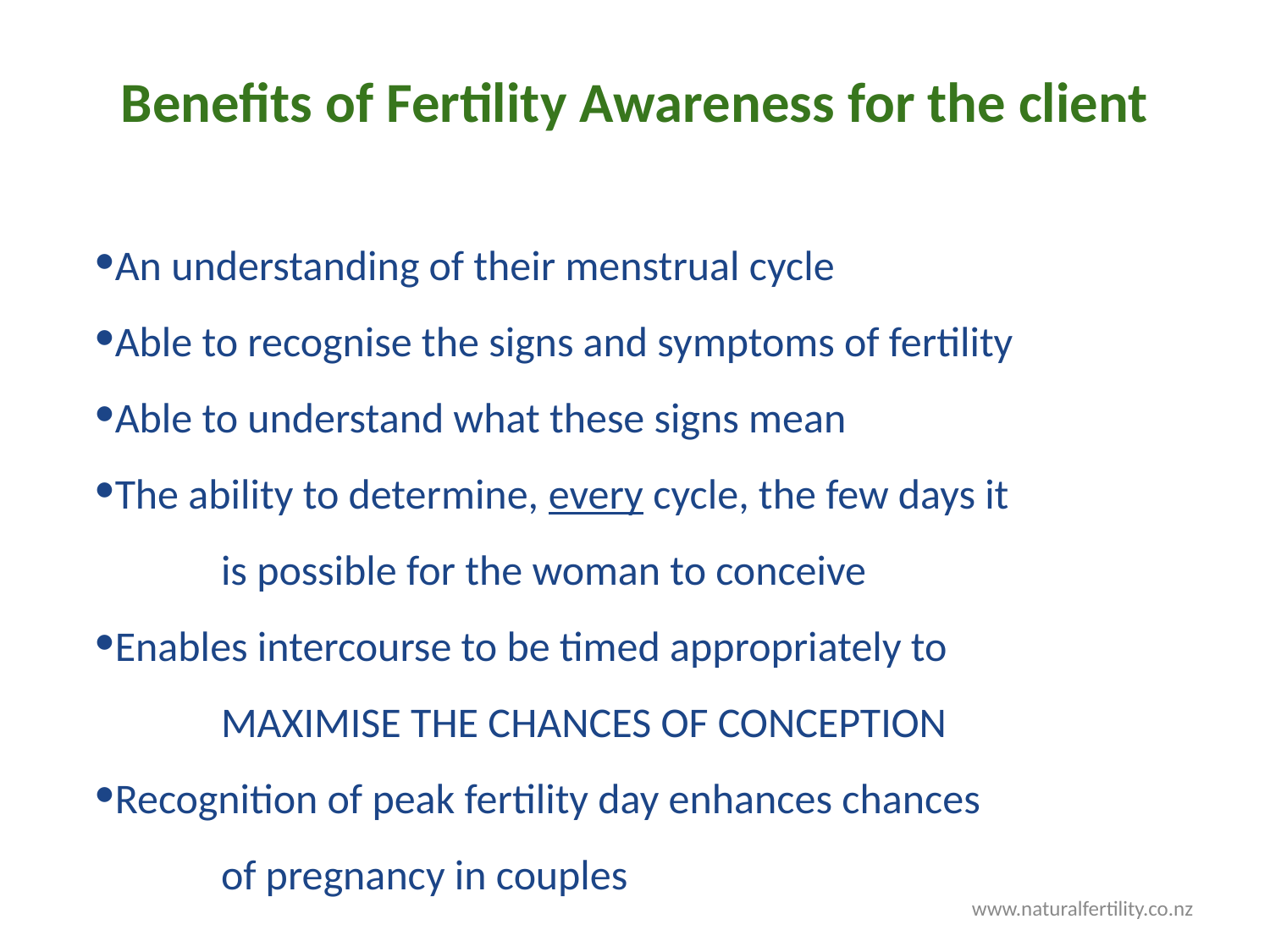

Benefits of Fertility Awareness for the client

An understanding of their menstrual cycle
Able to recognise the signs and symptoms of fertility
Able to understand what these signs mean
The ability to determine, every cycle, the few days it
   	is possible for the woman to conceive
Enables intercourse to be timed appropriately to
   	MAXIMISE THE CHANCES OF CONCEPTION
Recognition of peak fertility day enhances chances
    	of pregnancy in couples

#

www.naturalfertility.co.nz